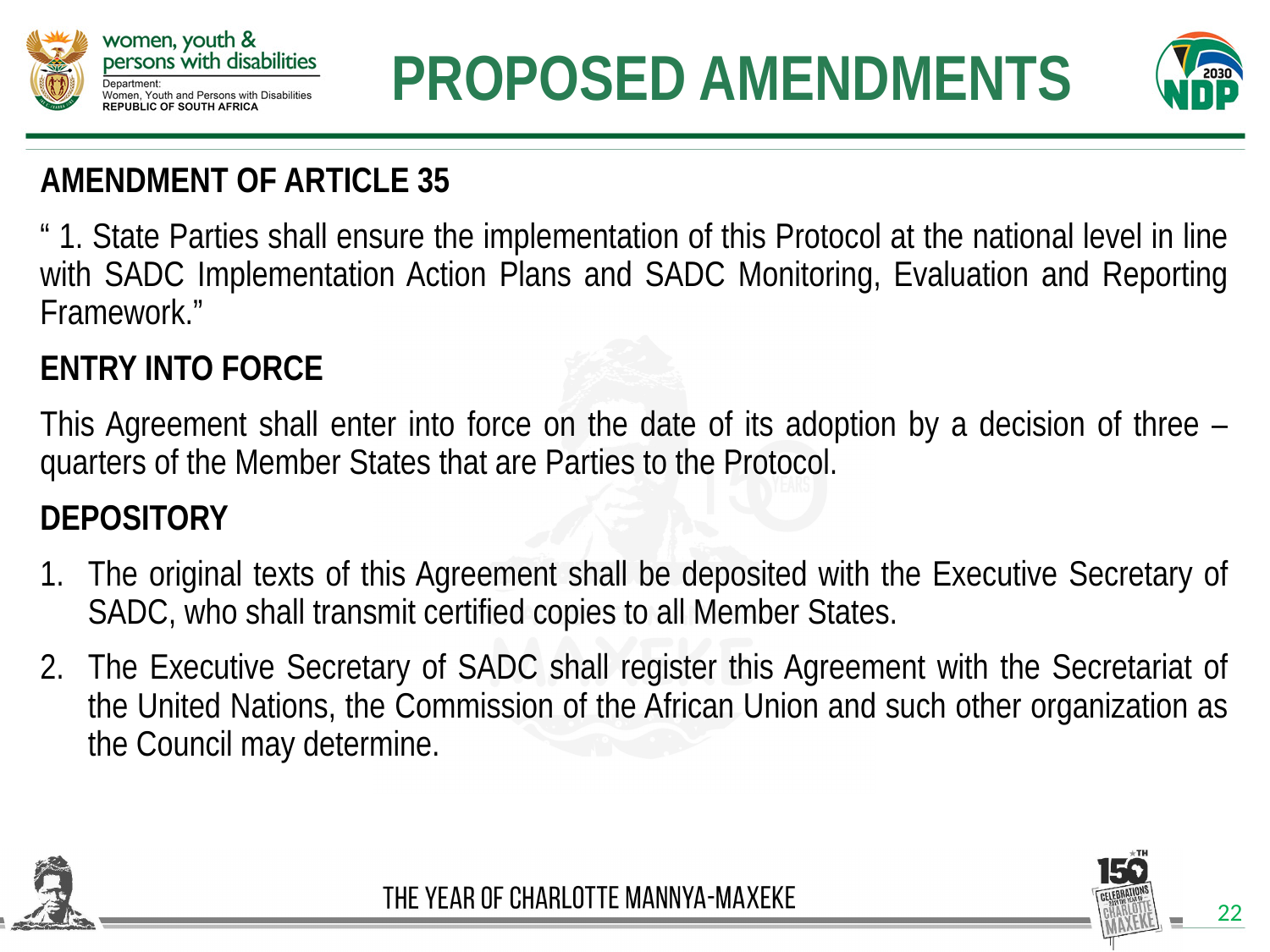

PROPOSED AMENDMENTS
AMENDMENT OF ARTICLE 35
“ 1. State Parties shall ensure the implementation of this Protocol at the national level in line with SADC Implementation Action Plans and SADC Monitoring, Evaluation and Reporting Framework.”
ENTRY INTO FORCE
This Agreement shall enter into force on the date of its adoption by a decision of three – quarters of the Member States that are Parties to the Protocol.
DEPOSITORY
The original texts of this Agreement shall be deposited with the Executive Secretary of SADC, who shall transmit certified copies to all Member States.
The Executive Secretary of SADC shall register this Agreement with the Secretariat of the United Nations, the Commission of the African Union and such other organization as the Council may determine.